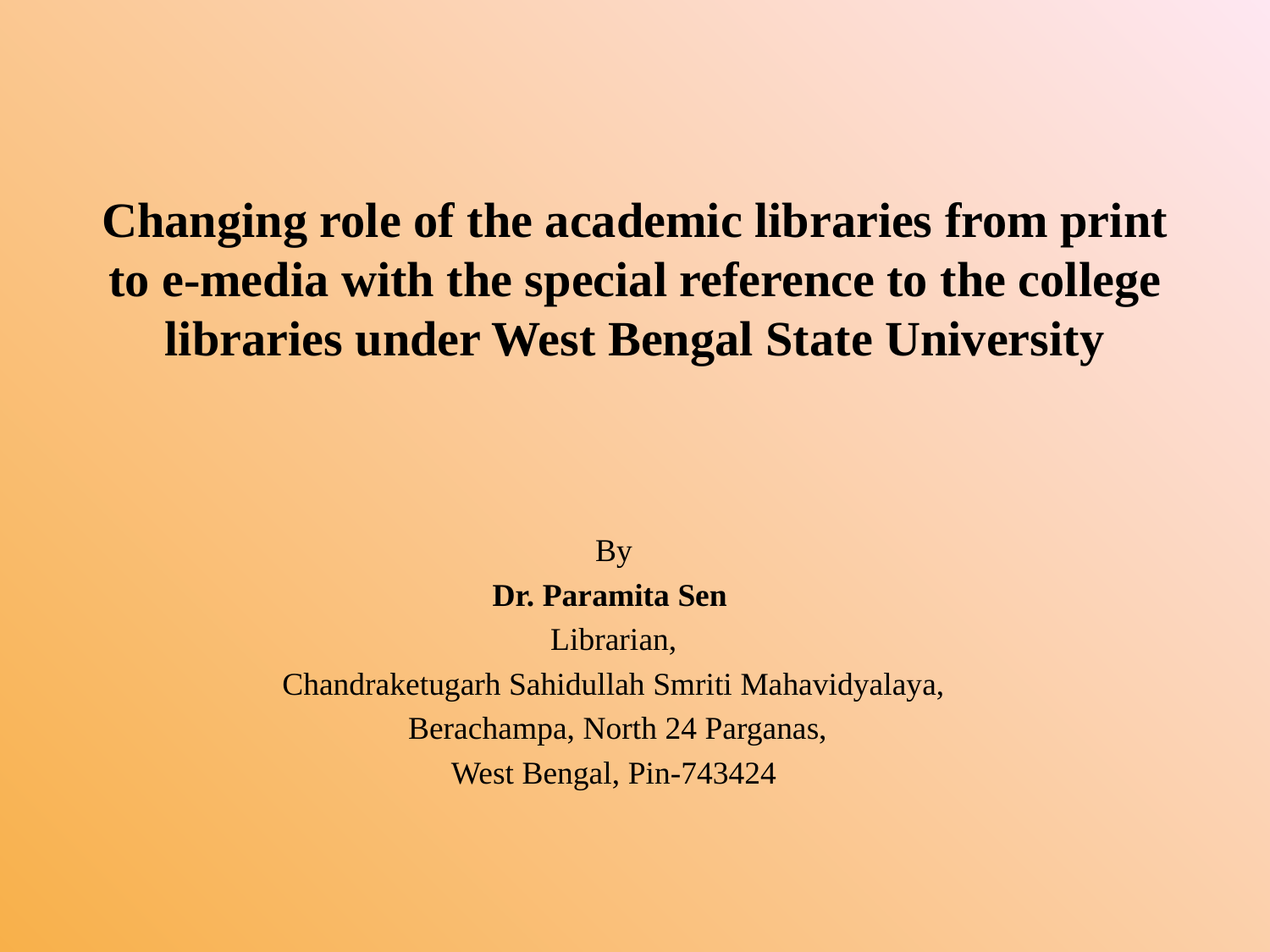

# Changing role of the academic libraries from print to e-media with the special reference to the college libraries under West Bengal State University

By
Dr. Paramita Sen
Librarian,
Chandraketugarh Sahidullah Smriti Mahavidyalaya,
 Berachampa, North 24 Parganas,
West Bengal, Pin-743424